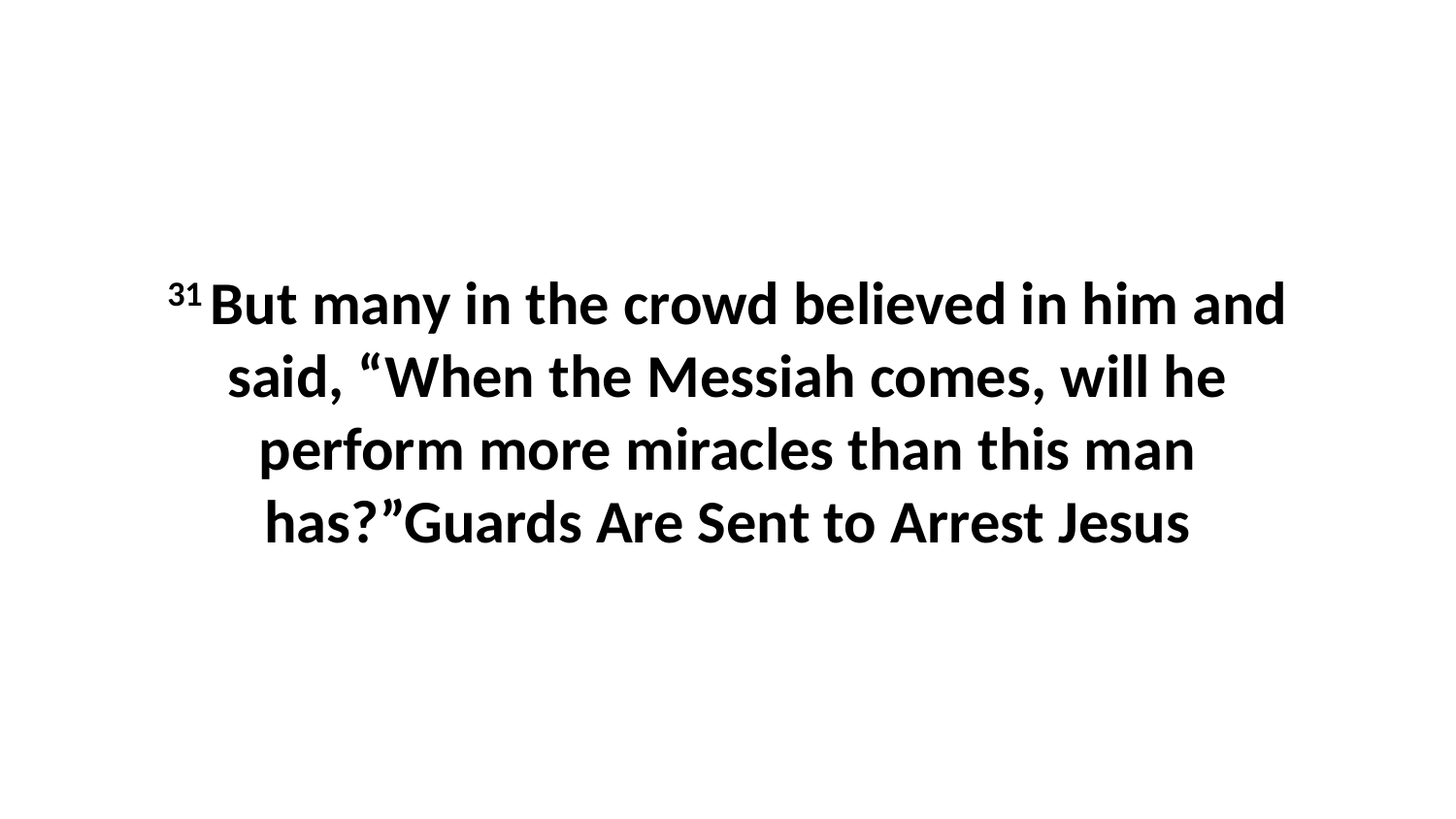

31 But many in the crowd believed in him and said, “When the Messiah comes, will he perform more miracles than this man has?”Guards Are Sent to Arrest Jesus